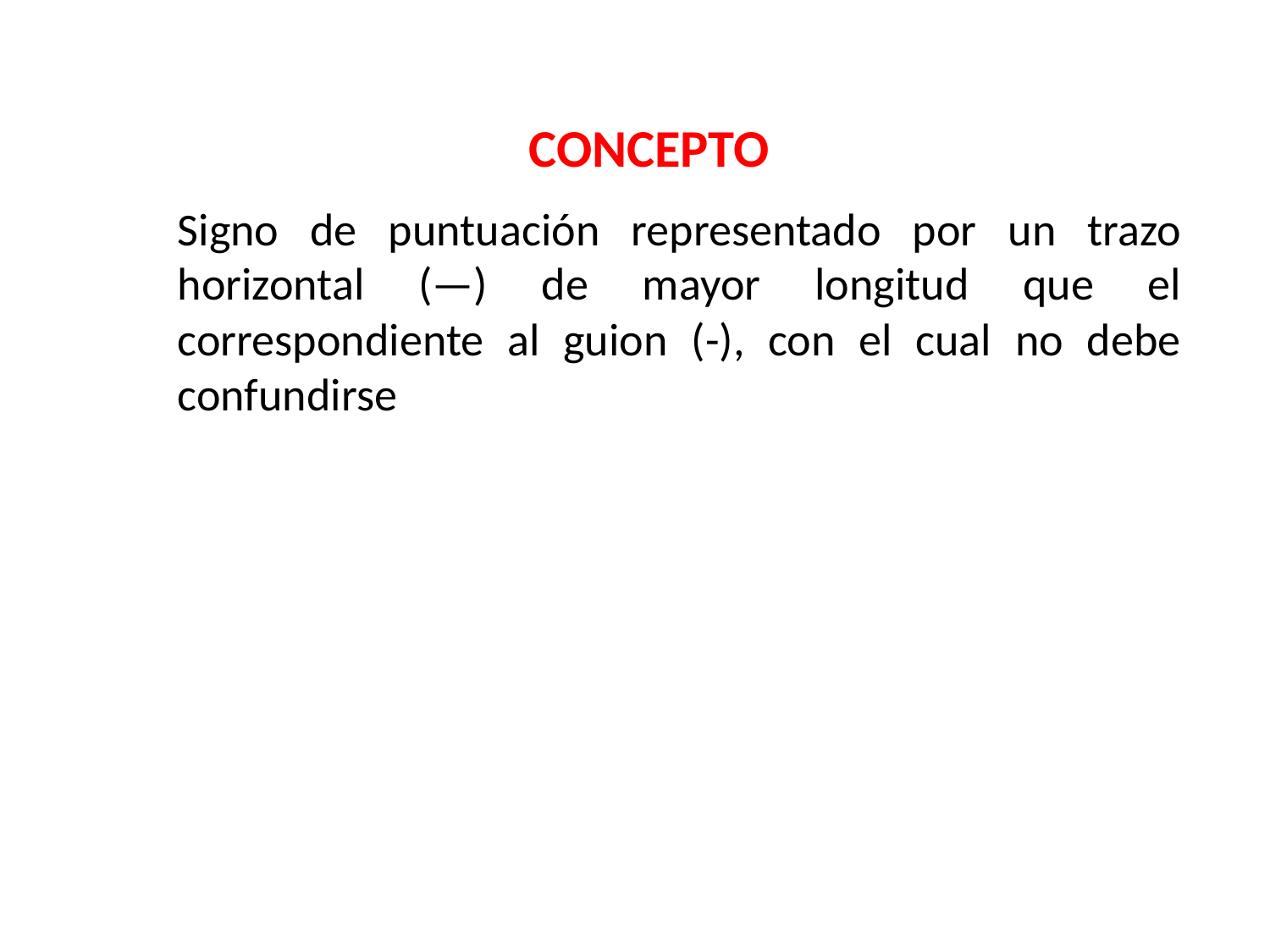

CONCEPTO
Signo de puntuación representado por un trazo horizontal (—) de mayor longitud que el correspondiente al guion (-), con el cual no debe confundirse